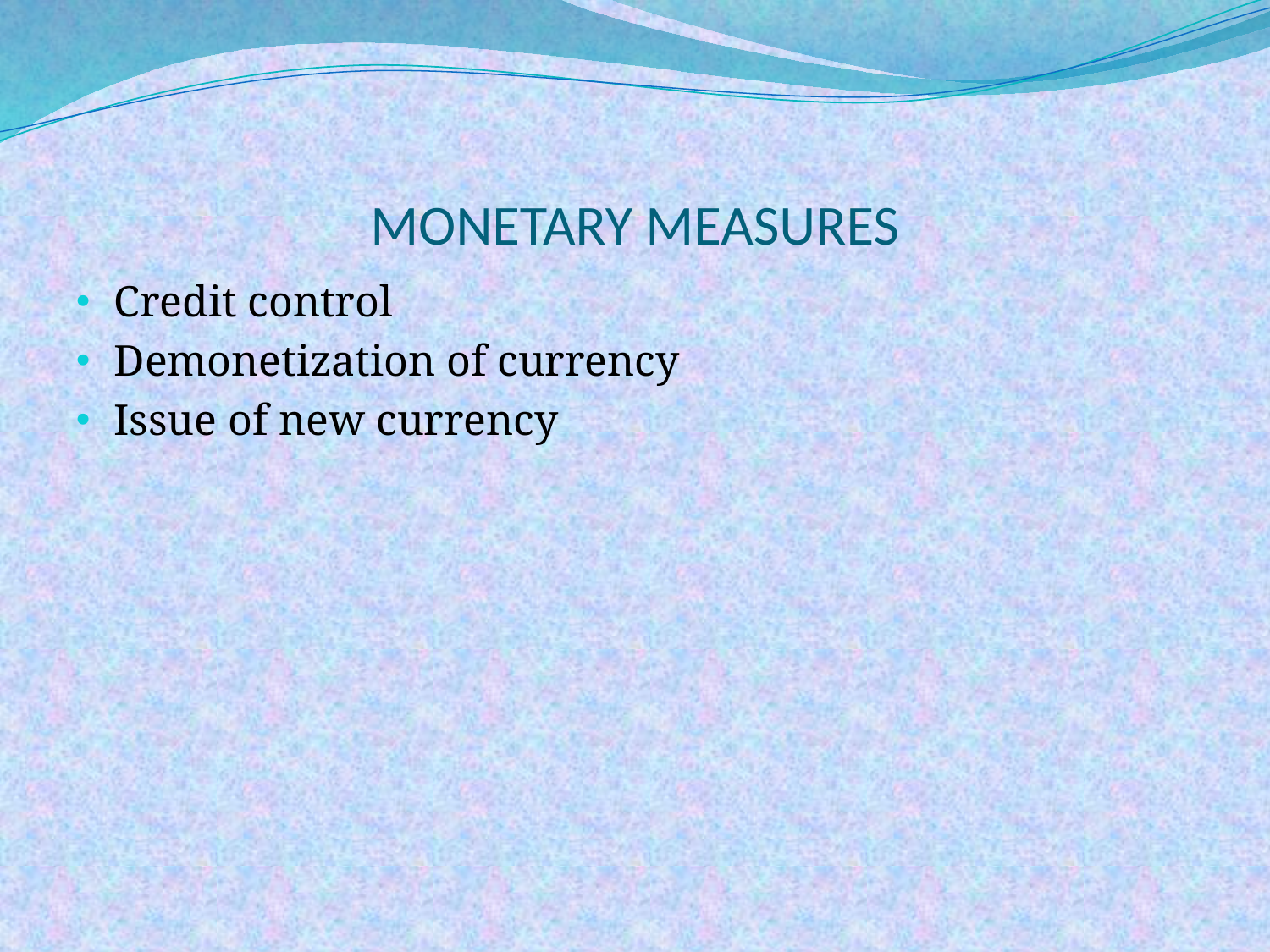

# MONETARY MEASURES
Credit control
Demonetization of currency
Issue of new currency